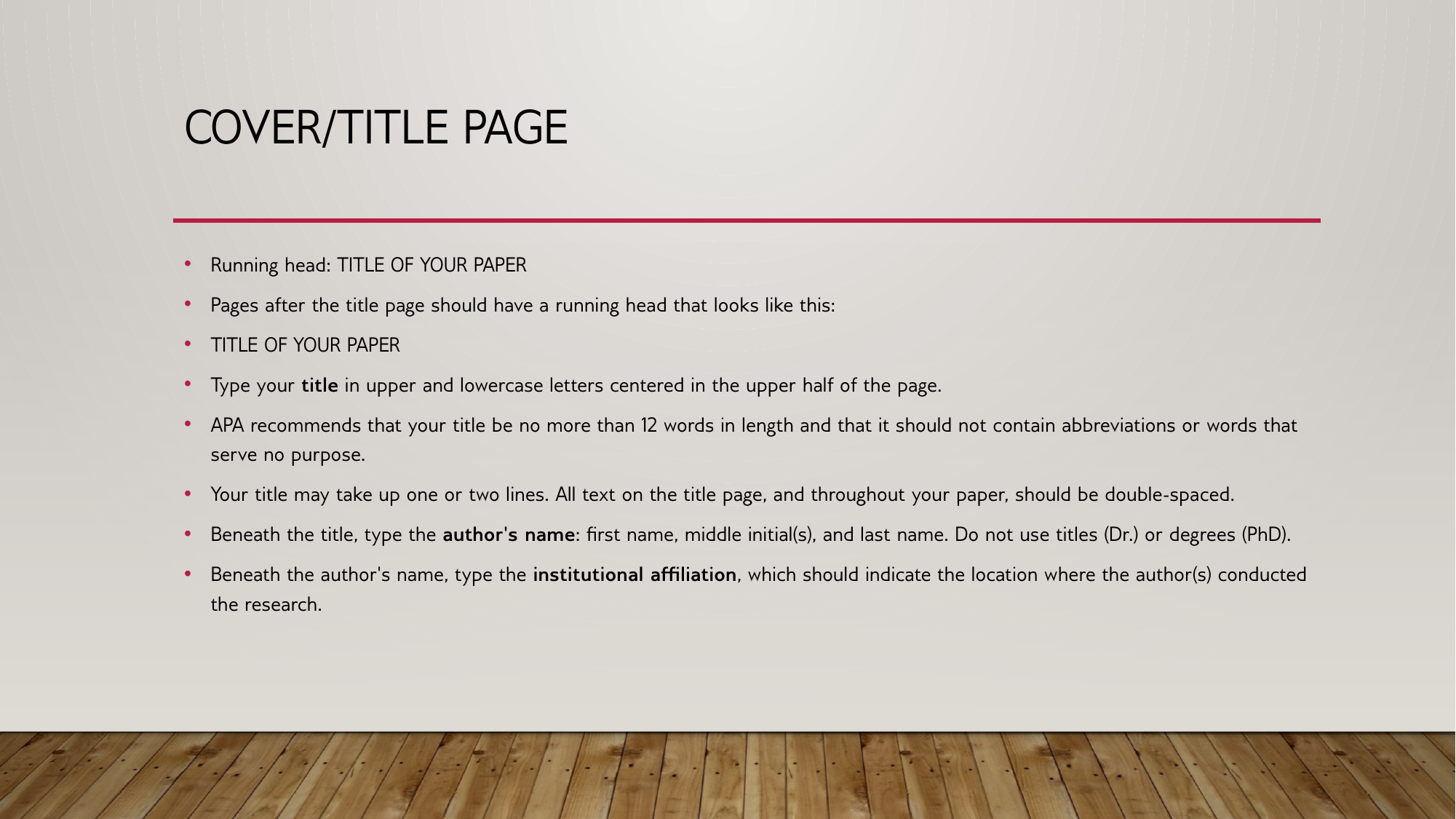

# Cover/Title Page
Running head: TITLE OF YOUR PAPER
Pages after the title page should have a running head that looks like this:
TITLE OF YOUR PAPER
Type your title in upper and lowercase letters centered in the upper half of the page.
APA recommends that your title be no more than 12 words in length and that it should not contain abbreviations or words that serve no purpose.
Your title may take up one or two lines. All text on the title page, and throughout your paper, should be double-spaced.
Beneath the title, type the author's name: first name, middle initial(s), and last name. Do not use titles (Dr.) or degrees (PhD).
Beneath the author's name, type the institutional affiliation, which should indicate the location where the author(s) conducted the research.